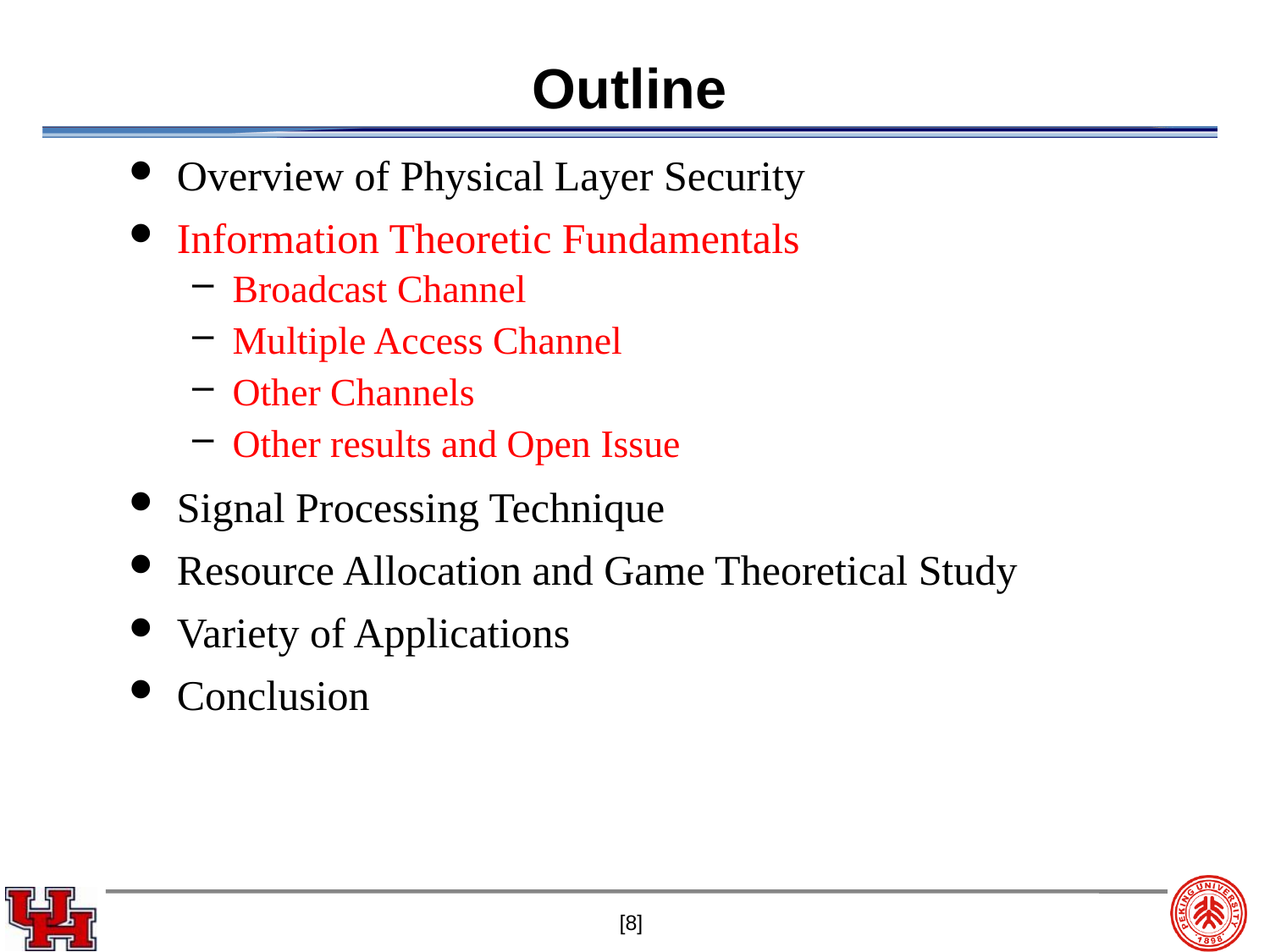

# Outline
Overview of Physical Layer Security
Information Theoretic Fundamentals
Broadcast Channel
Multiple Access Channel
Other Channels
Other results and Open Issue
Signal Processing Technique
Resource Allocation and Game Theoretical Study
Variety of Applications
Conclusion
[8]